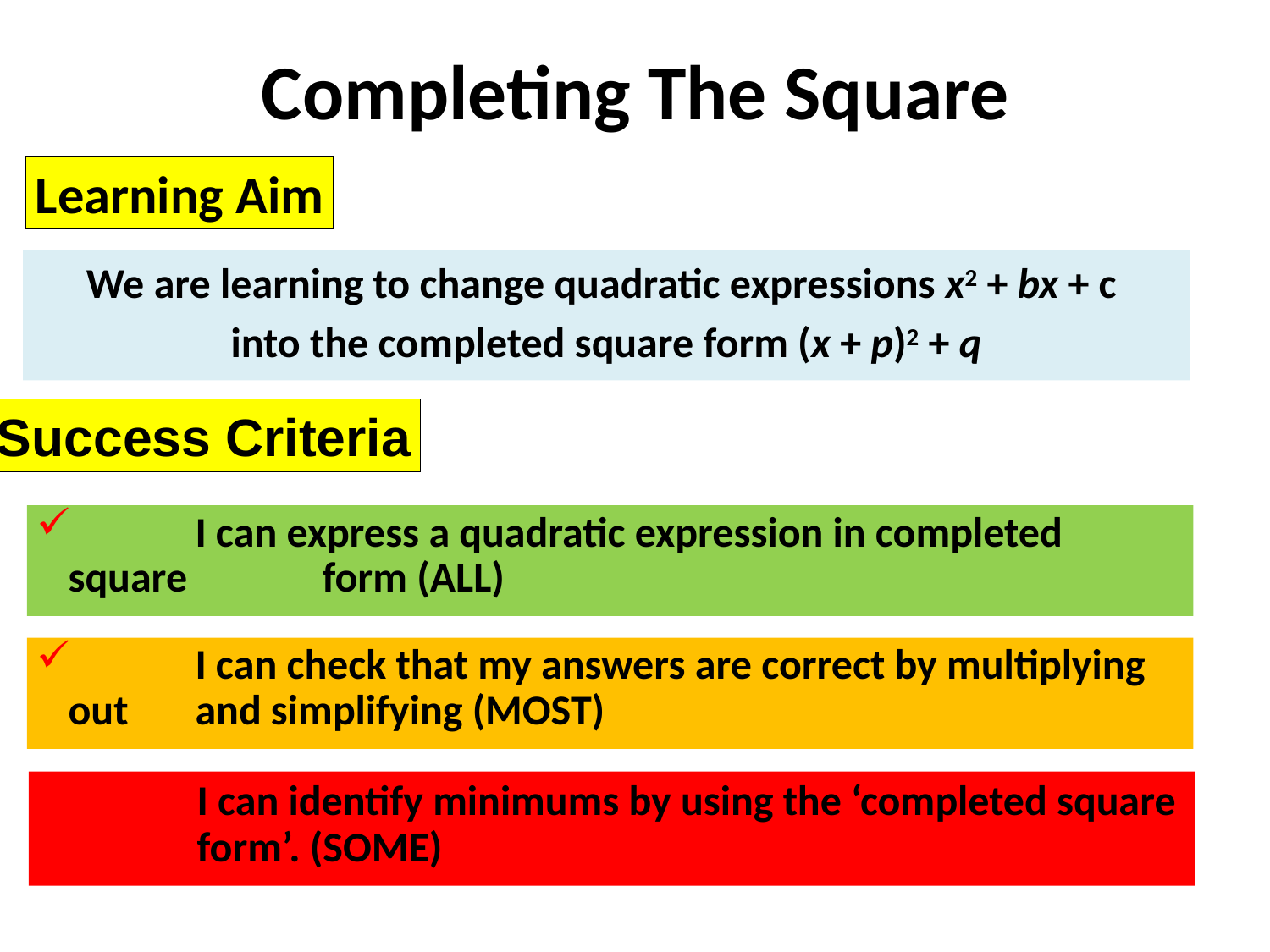

# Completing The Square
Learning Aim
We are learning to change quadratic expressions x2 + bx + c
into the completed square form (x + p)2 + q

Success Criteria
 	I can express a quadratic expression in completed square 	form (ALL)

	I can check that my answers are correct by multiplying out 	and simplifying (MOST)

	I can identify minimums by using the ‘completed square 	form’. (SOME)